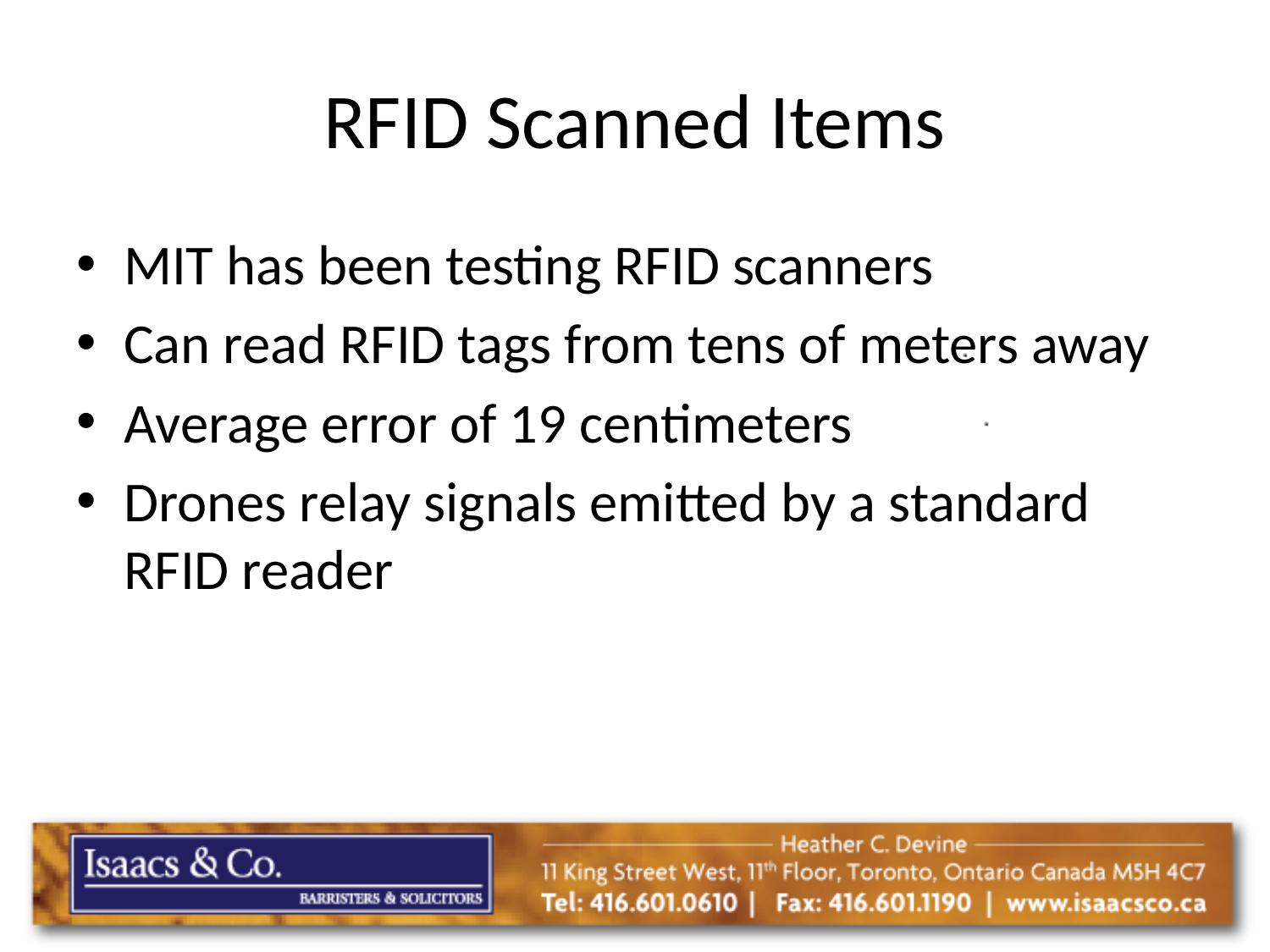

# RFID Scanned Items
MIT has been testing RFID scanners
Can read RFID tags from tens of meters away
Average error of 19 centimeters
Drones relay signals emitted by a standard RFID reader